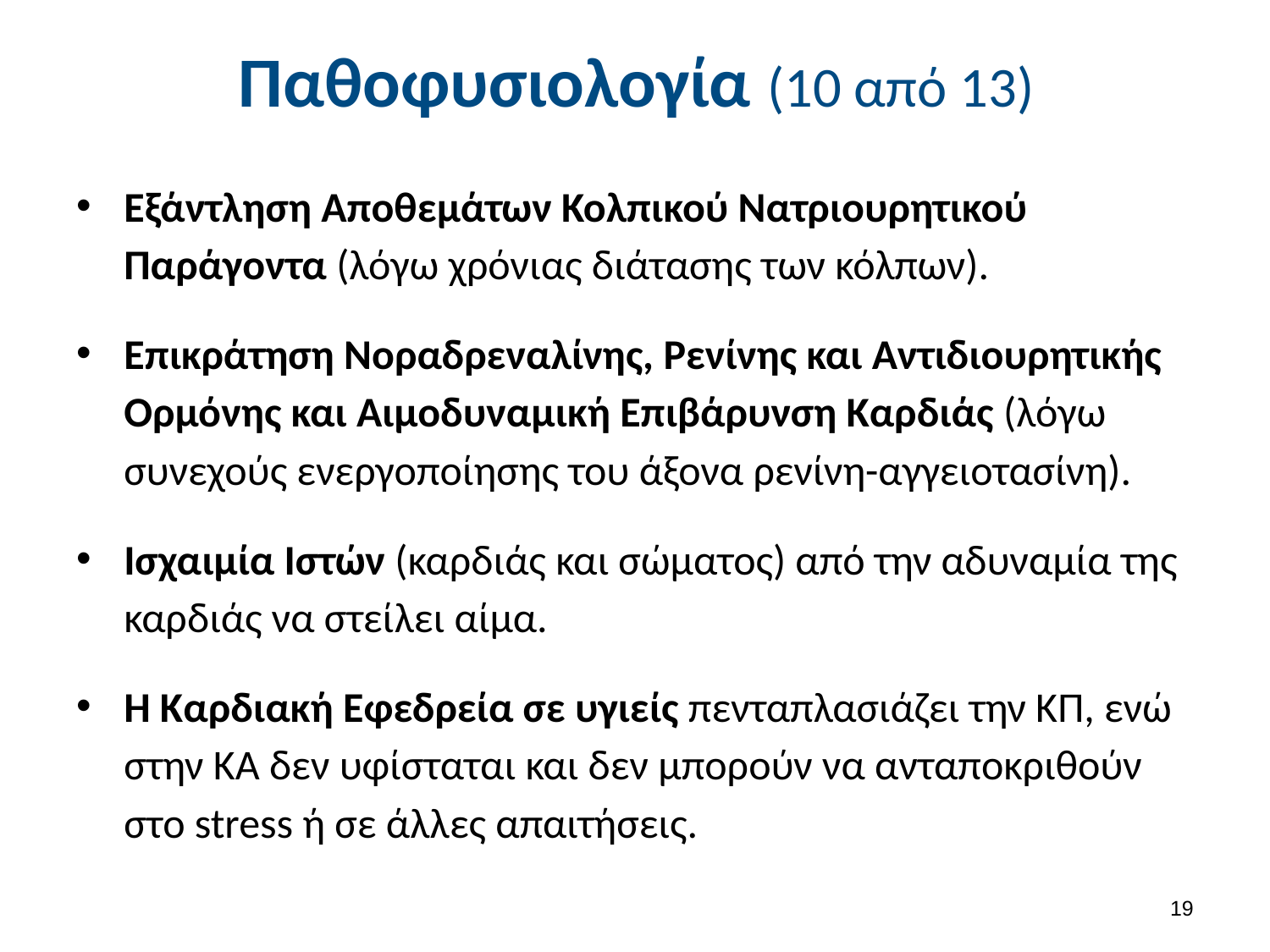

# Παθοφυσιολογία (10 από 13)
Εξάντληση Αποθεμάτων Κολπικού Νατριουρητικού Παράγοντα (λόγω χρόνιας διάτασης των κόλπων).
Επικράτηση Νοραδρεναλίνης, Ρενίνης και Αντιδιουρητικής Ορμόνης και Αιμοδυναμική Επιβάρυνση Καρδιάς (λόγω συνεχούς ενεργοποίησης του άξονα ρενίνη-αγγειοτασίνη).
Ισχαιμία Ιστών (καρδιάς και σώματος) από την αδυναμία της καρδιάς να στείλει αίμα.
Η Καρδιακή Εφεδρεία σε υγιείς πενταπλασιάζει την ΚΠ, ενώ στην ΚΑ δεν υφίσταται και δεν μπορούν να ανταποκριθούν στο stress ή σε άλλες απαιτήσεις.
19